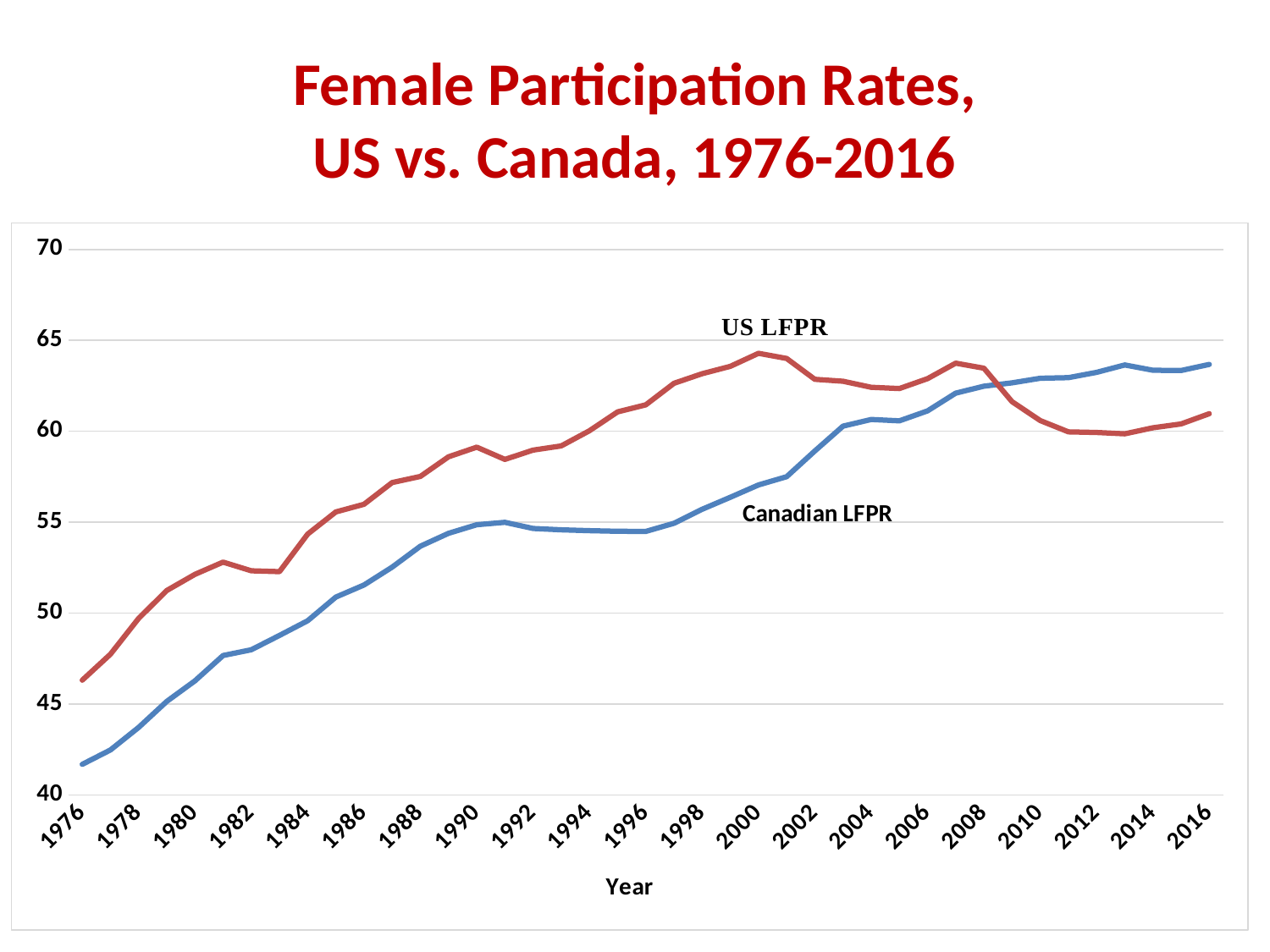

# Female Participation Rates, US vs. Canada, 1976-2016

### Chart

| Category |  |  |
|---|---|---|
| 1976 | 41.691667 | 46.31896 |
| 1977 | 42.48402799999999 | 47.74857 |
| 1978 | 43.719444 | 49.71461 |
| 1979 | 45.15486099999999 | 51.24973 |
| 1980 | 46.28333300000001 | 52.13851 |
| 1981 | 47.674306 | 52.80968 |
| 1982 | 47.991667 | 52.33101 |
| 1983 | 48.779167 | 52.28427 |
| 1984 | 49.5875 | 54.35023 |
| 1985 | 50.886111 | 55.56657 |
| 1986 | 51.55 | 55.98609 |
| 1987 | 52.534028 | 57.18164 |
| 1988 | 53.68333300000001 | 57.51712000000001 |
| 1989 | 54.390972 | 58.59821 |
| 1990 | 54.863194 | 59.12640000000001 |
| 1991 | 54.996528 | 58.45567 |
| 1992 | 54.656944 | 58.96415 |
| 1993 | 54.583333 | 59.1941 |
| 1994 | 54.5375 | 60.02979 |
| 1995 | 54.503472 | 61.06797 |
| 1996 | 54.494444 | 61.45388999999999 |
| 1997 | 54.946528 | 62.63857 |
| 1998 | 55.713194 | 63.16429 |
| 1999 | 56.374306 | 63.57048 |
| 2000 | 57.051389 | 64.28629 |
| 2001 | 57.503472 | 64.00344 |
| 2002 | 58.915972 | 62.85864 |
| 2003 | 60.28333300000001 | 62.75149 |
| 2004 | 60.647222 | 62.41965 |
| 2005 | 60.575 | 62.35133 |
| 2006 | 61.12361100000001 | 62.89392 |
| 2007 | 62.097222 | 63.74612000000001 |
| 2008 | 62.480556 | 63.46838 |
| 2009 | 62.6625 | 61.62677 |
| 2010 | 62.915278 | 60.5885 |
| 2011 | 62.949306 | 59.96966 |
| 2012 | 63.239583 | 59.93607 |
| 2013 | 63.648611 | 59.86035 |
| 2014 | 63.353472 | 60.19202000000001 |
| 2015 | 63.34166699999999 | 60.40338000000001 |
| 2016 | 63.679167 | 60.97063 |